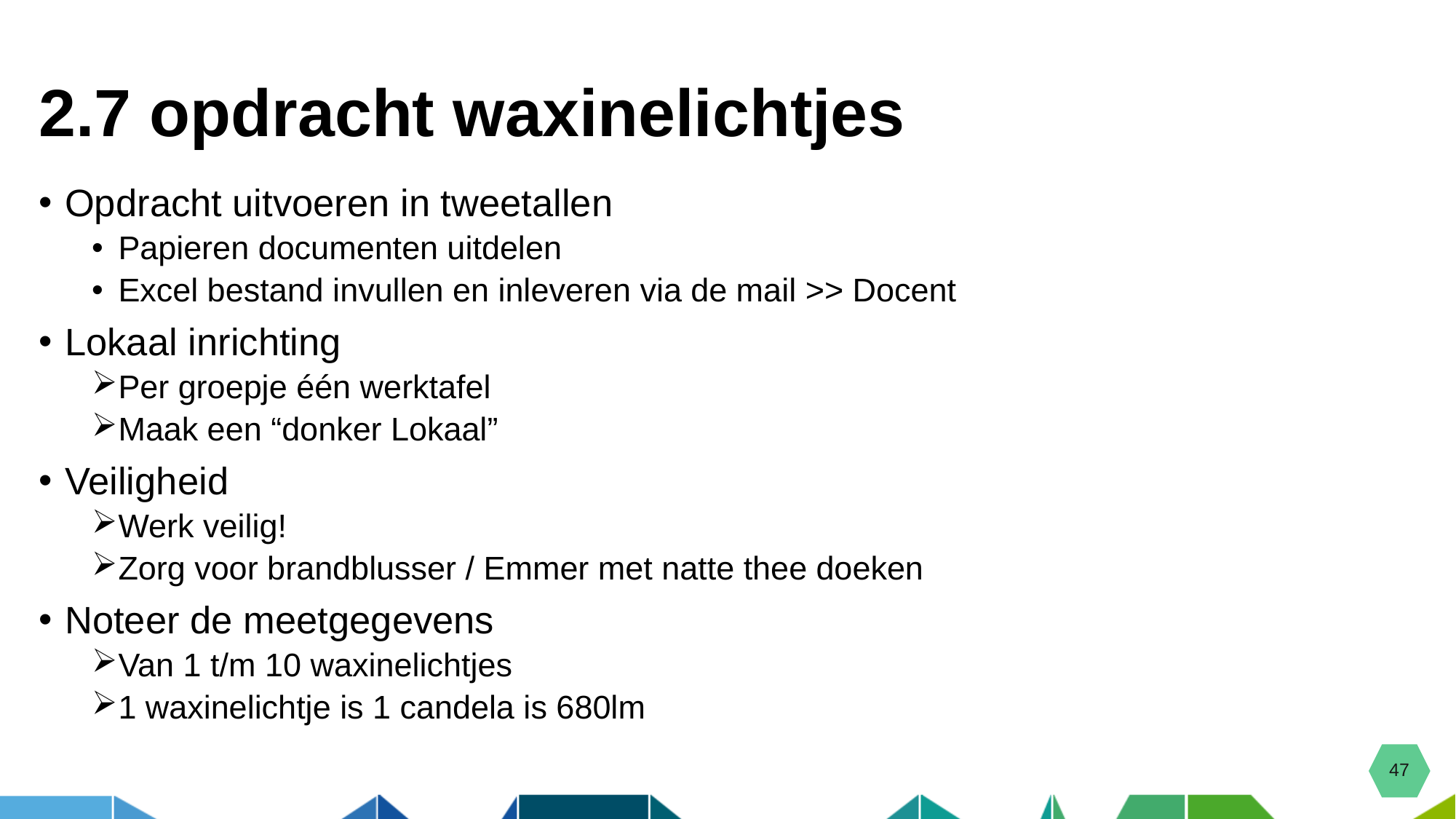

# 2.7 opdracht waxinelichtjes
Opdracht uitvoeren in tweetallen
Papieren documenten uitdelen
Excel bestand invullen en inleveren via de mail >> Docent
Lokaal inrichting
Per groepje één werktafel
Maak een “donker Lokaal”
Veiligheid
Werk veilig!
Zorg voor brandblusser / Emmer met natte thee doeken
Noteer de meetgegevens
Van 1 t/m 10 waxinelichtjes
1 waxinelichtje is 1 candela is 680lm

47